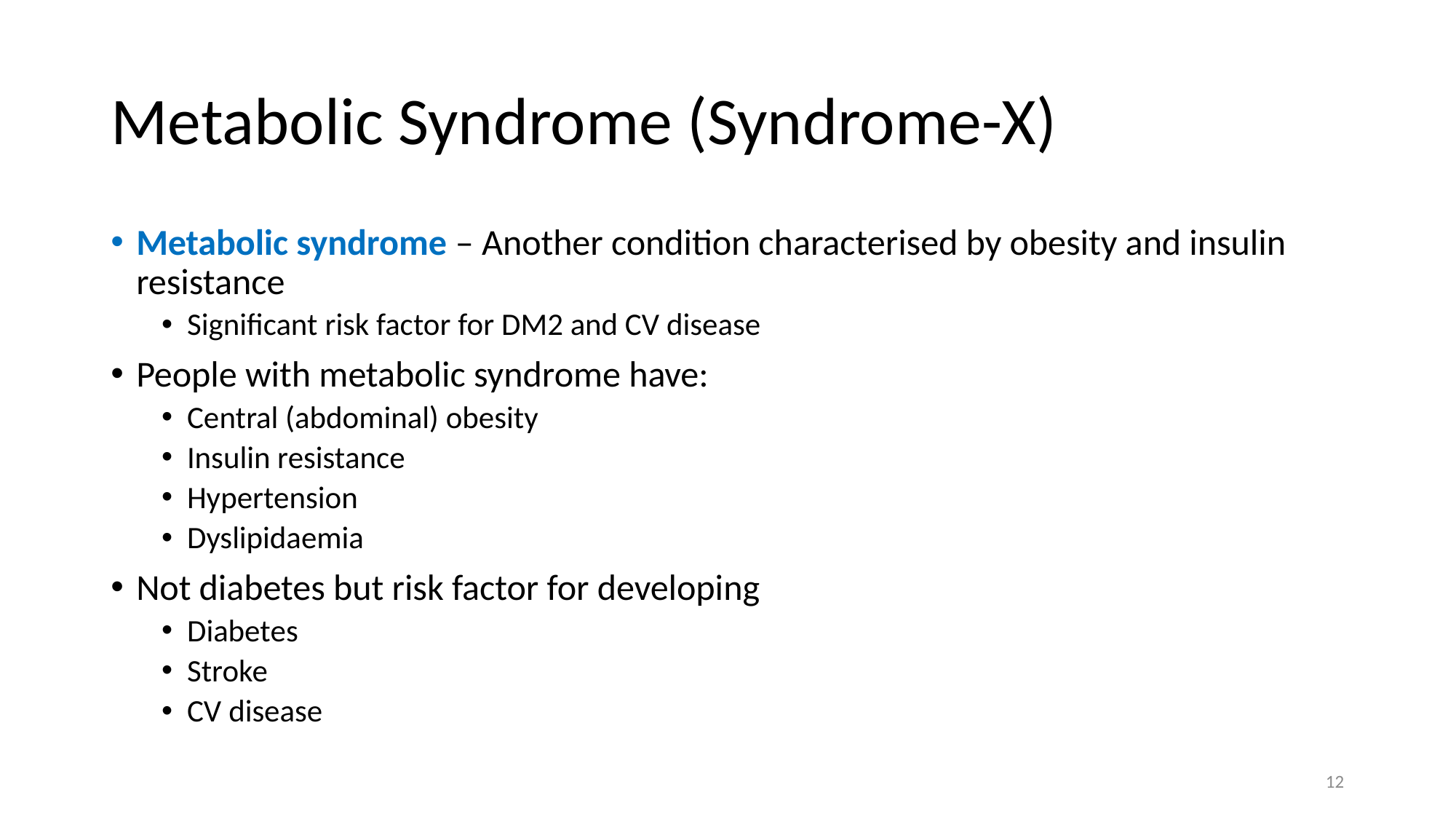

# Metabolic Syndrome (Syndrome-X)
Metabolic syndrome – Another condition characterised by obesity and insulin resistance
Significant risk factor for DM2 and CV disease
People with metabolic syndrome have:
Central (abdominal) obesity
Insulin resistance
Hypertension
Dyslipidaemia
Not diabetes but risk factor for developing
Diabetes
Stroke
CV disease

12